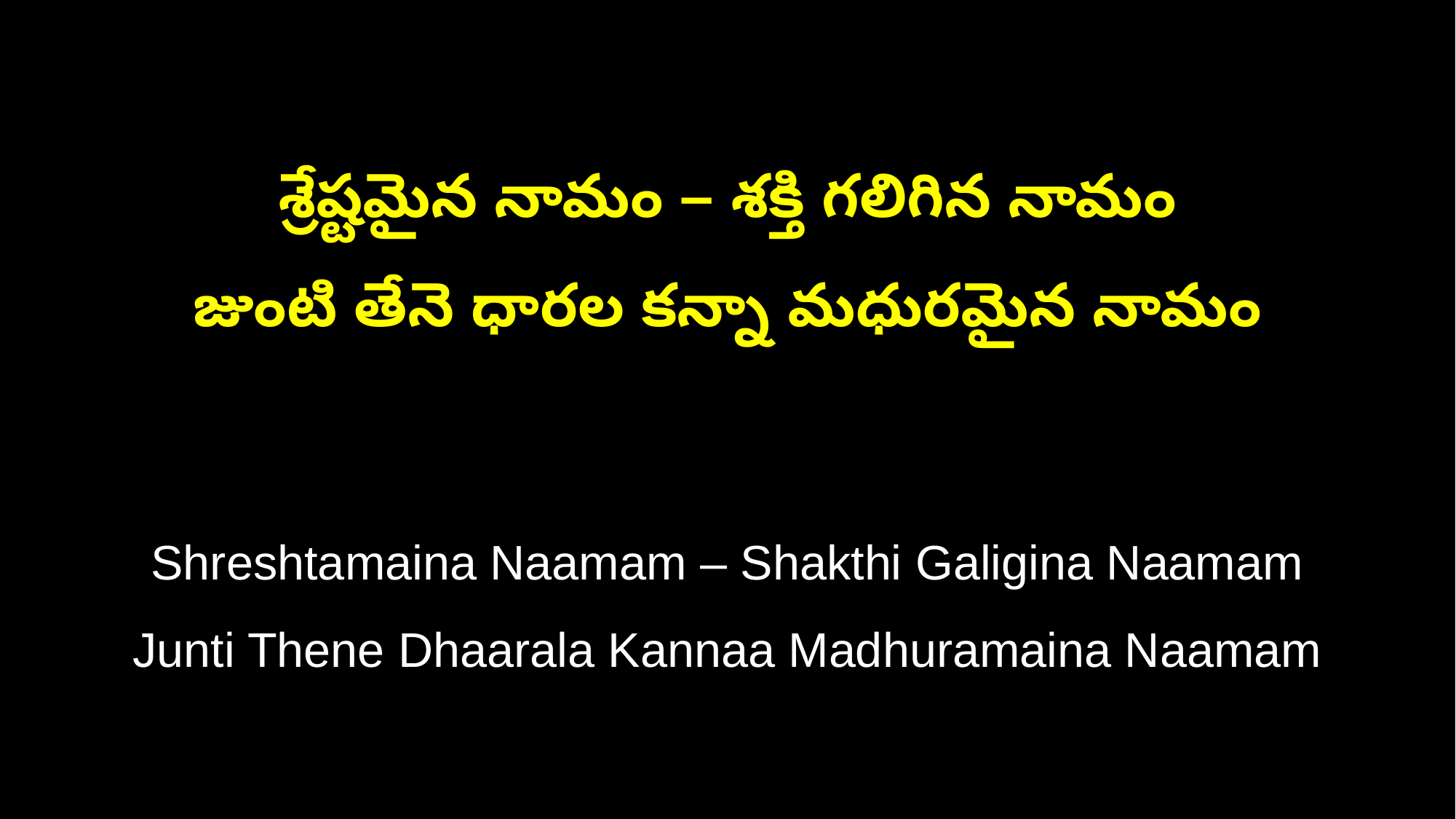

శ్రేష్టమైన నామం – శక్తి గలిగిన నామం
జుంటి తేనె ధారల కన్నా మధురమైన నామం
Shreshtamaina Naamam – Shakthi Galigina Naamam
Junti Thene Dhaarala Kannaa Madhuramaina Naamam